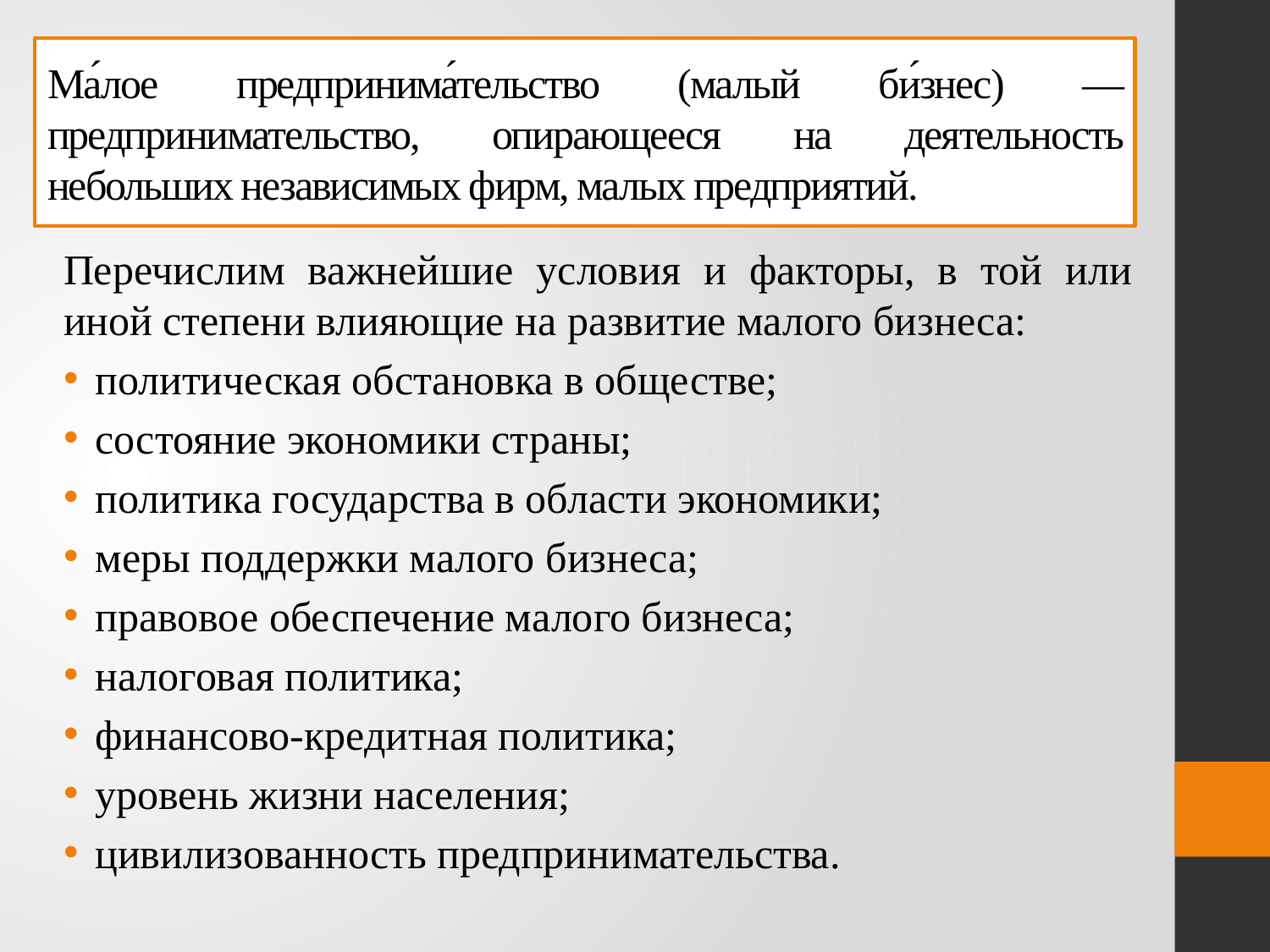

# Ма́лое предпринима́тельство (малый би́знес) — предпринимательство, опирающееся на деятельность небольших независимых фирм, малых предприятий.
Перечислим важнейшие условия и факторы, в той или иной степени влияющие на развитие малого бизнеса:
политическая обстановка в обществе;
состояние экономики страны;
политика государства в области экономики;
меры поддержки малого бизнеса;
правовое обеспечение малого бизнеса;
налоговая политика;
финансово-кредитная политика;
уровень жизни населения;
цивилизованность предпринимательства.